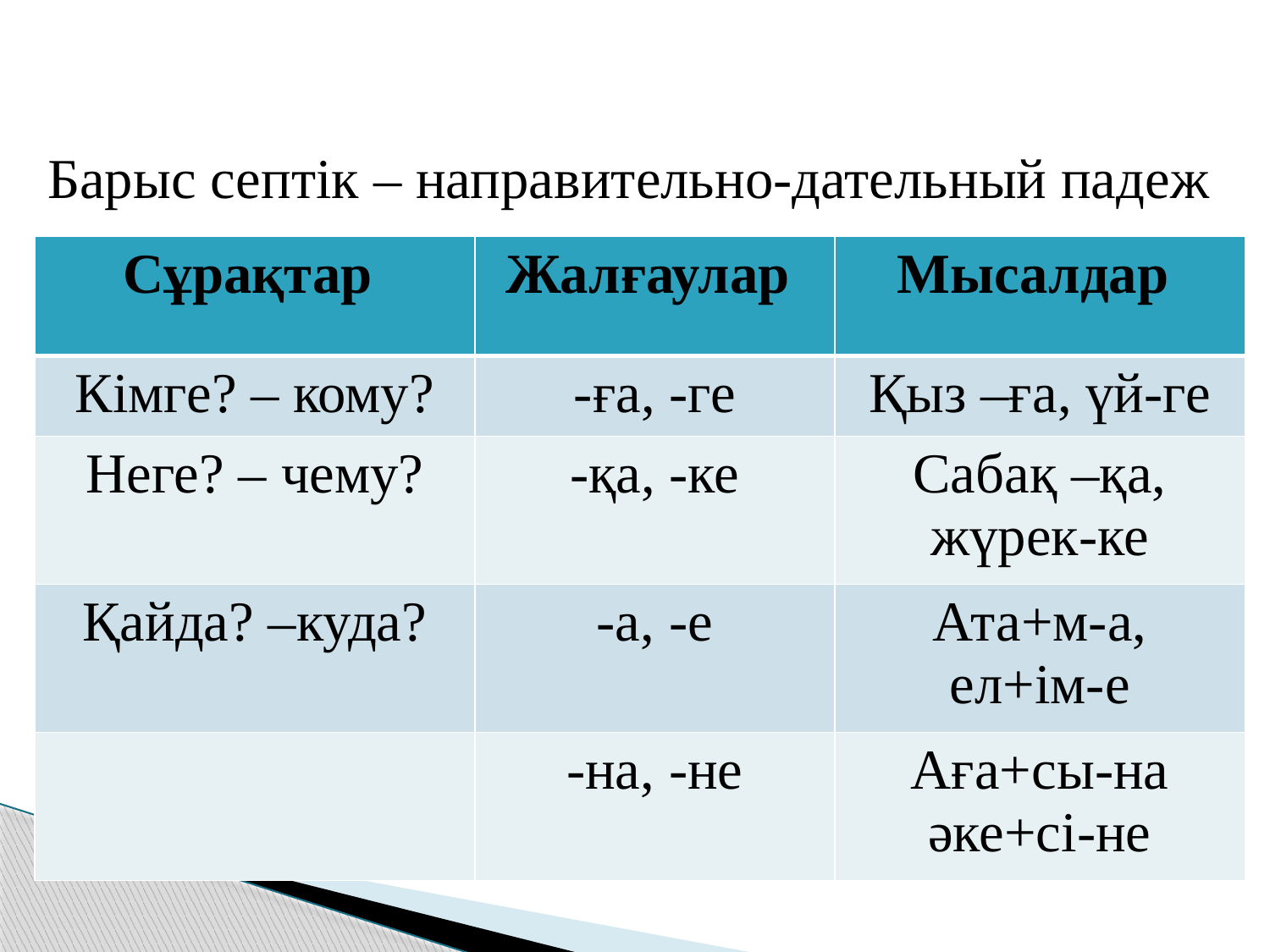

Барыс септік – направительно-дательный падеж
| Сұрақтар | Жалғаулар | Мысалдар |
| --- | --- | --- |
| Кімге? – кому? | -ға, -ге | Қыз –ға, үй-ге |
| Неге? – чему? | -қа, -ке | Сабақ –қа, жүрек-ке |
| Қайда? –куда? | -а, -е | Ата+м-а, ел+ім-е |
|  | -на, -не | Аға+сы-на әке+сі-не |